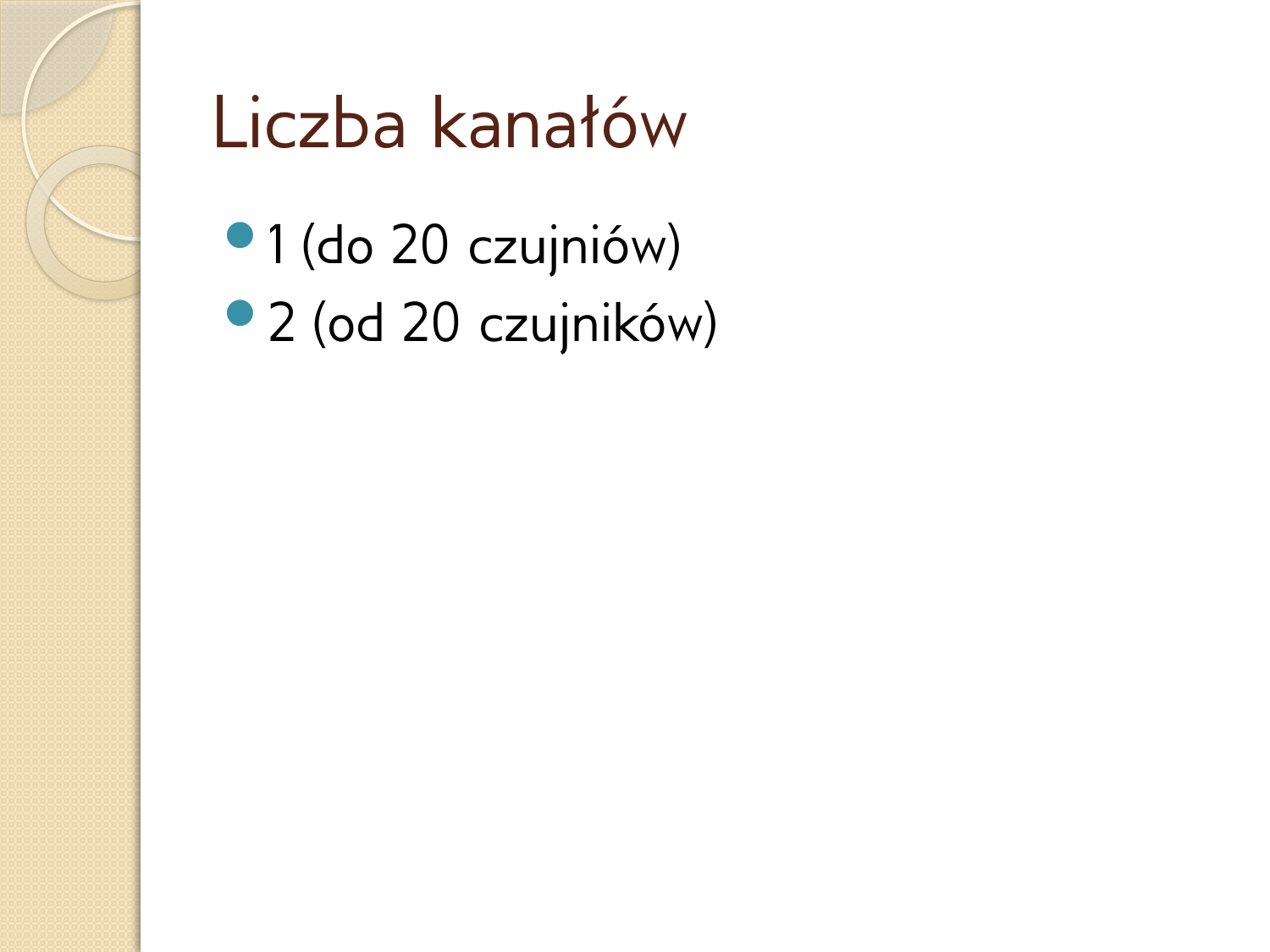

# Liczba kanałów
1 (do 20 czujniów)
2 (od 20 czujników)